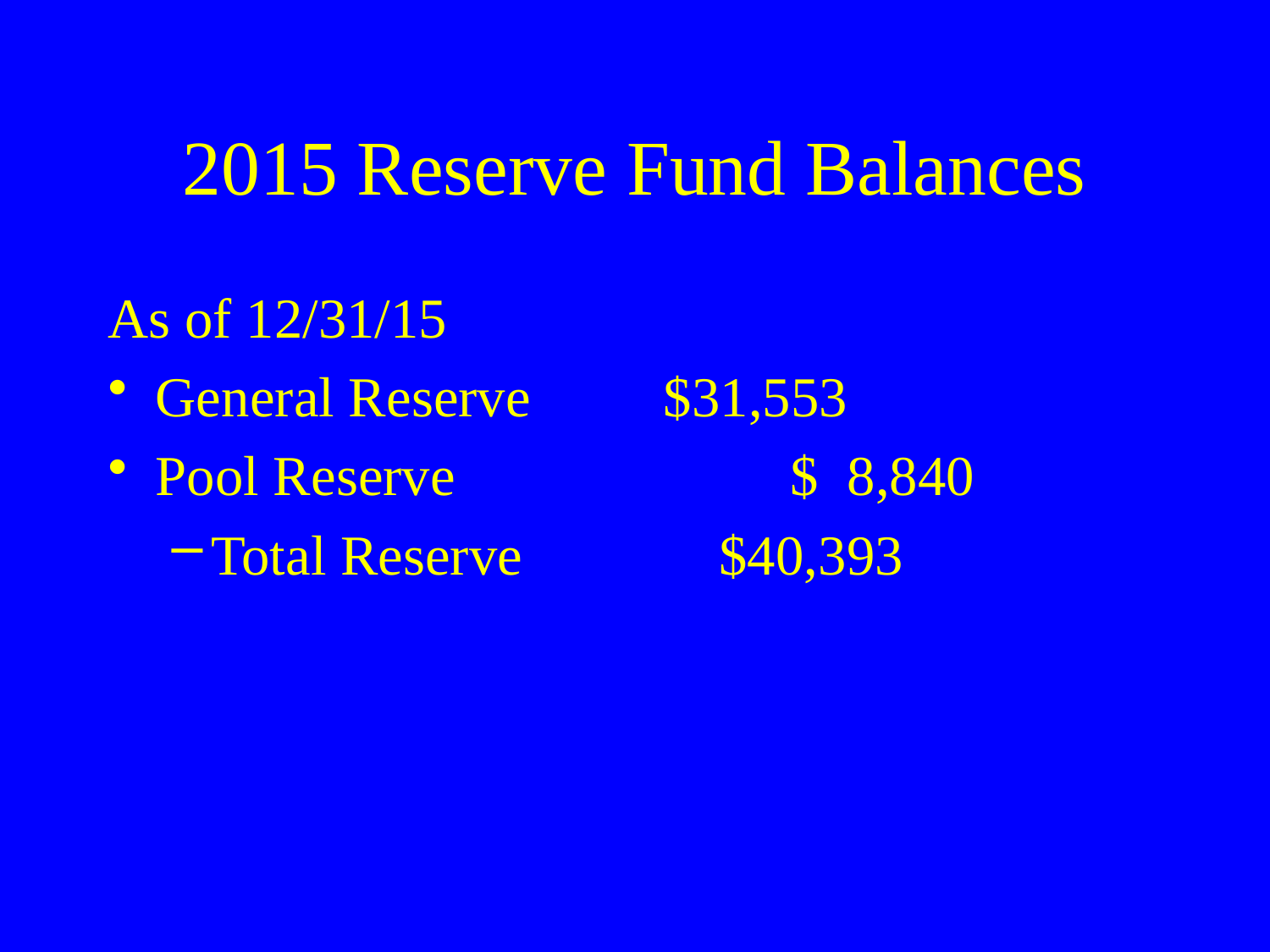

# 2015 Reserve Fund Balances
As of 12/31/15
General Reserve		$31,553
Pool Reserve			$  8,840
Total Reserve		$40,393